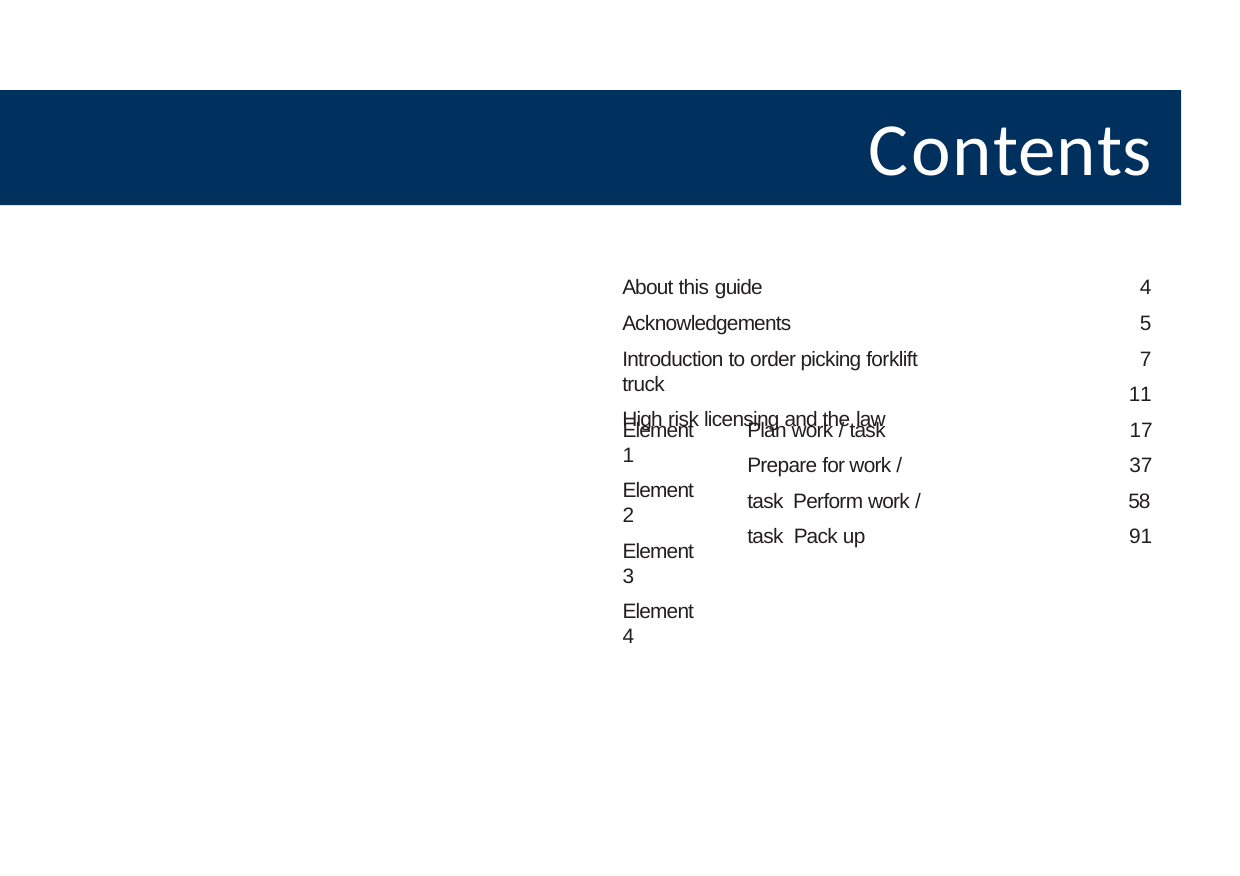

# Contents
About this guide
Acknowledgements
Introduction to order picking forklift truck
High risk licensing and the law
4
5
7
11
17
37
58
91
Element 1
Element 2
Element 3
Element 4
Plan work / task  Prepare for work / task  Perform work / task  Pack up